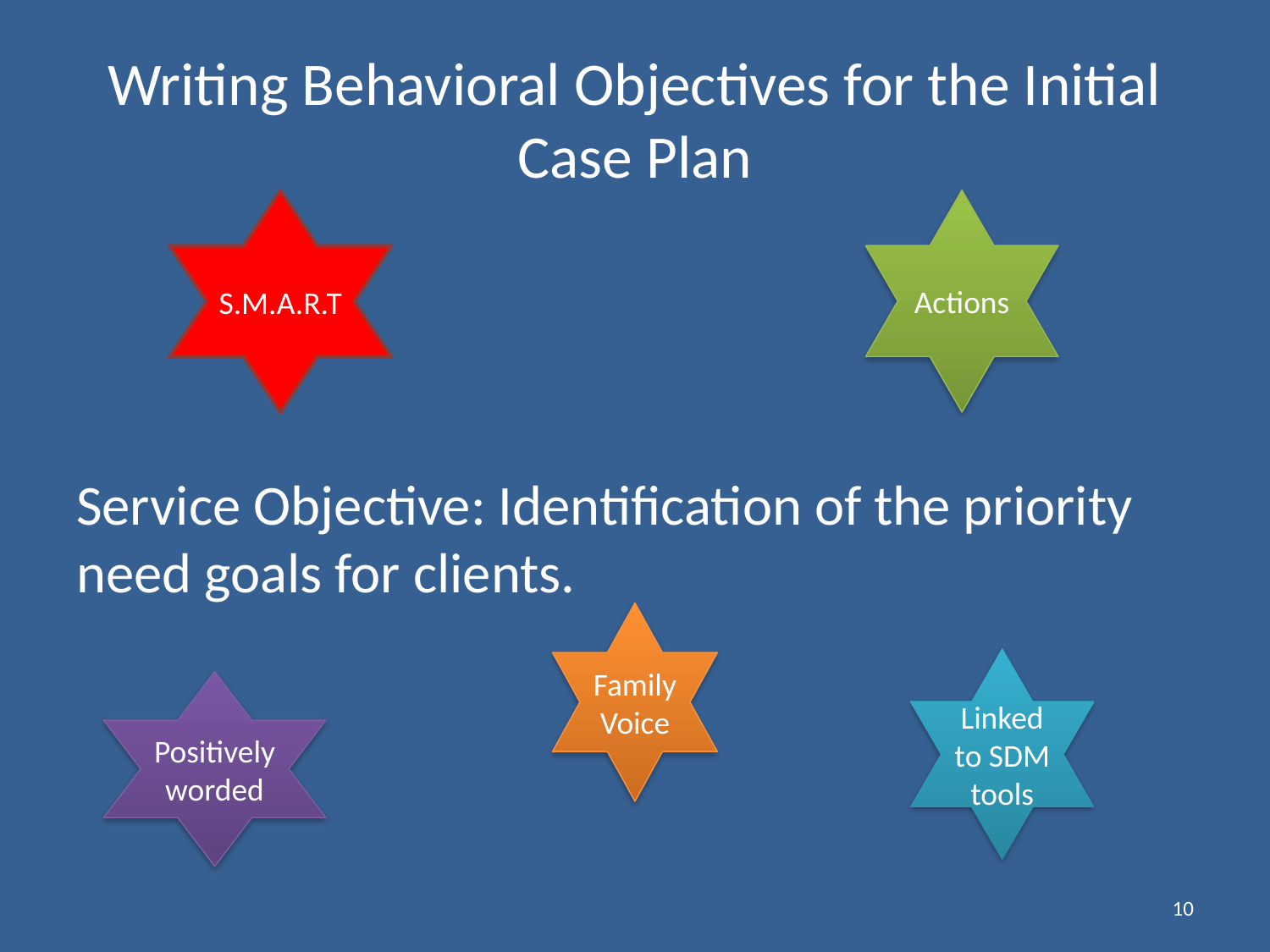

# Writing Behavioral Objectives for the Initial Case Plan
S.M.A.R.T
Actions

Service Objective: Identification of the priority need goals for clients.

Family Voice
Linked to SDM tools
Positively worded
10